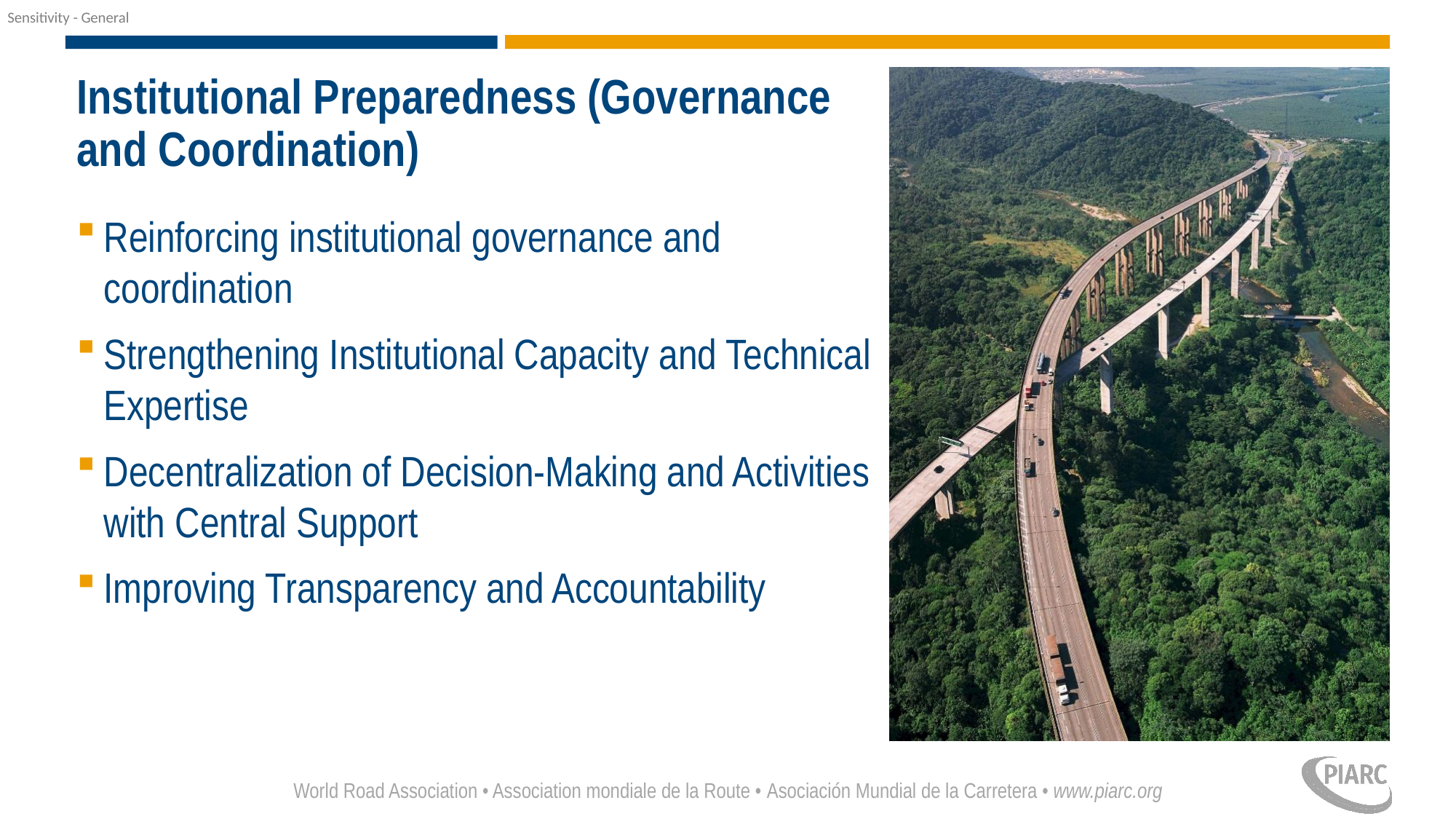

# Institutional Preparedness (Governance and Coordination)
Reinforcing institutional governance and coordination
Strengthening Institutional Capacity and Technical Expertise
Decentralization of Decision-Making and Activities with Central Support
Improving Transparency and Accountability